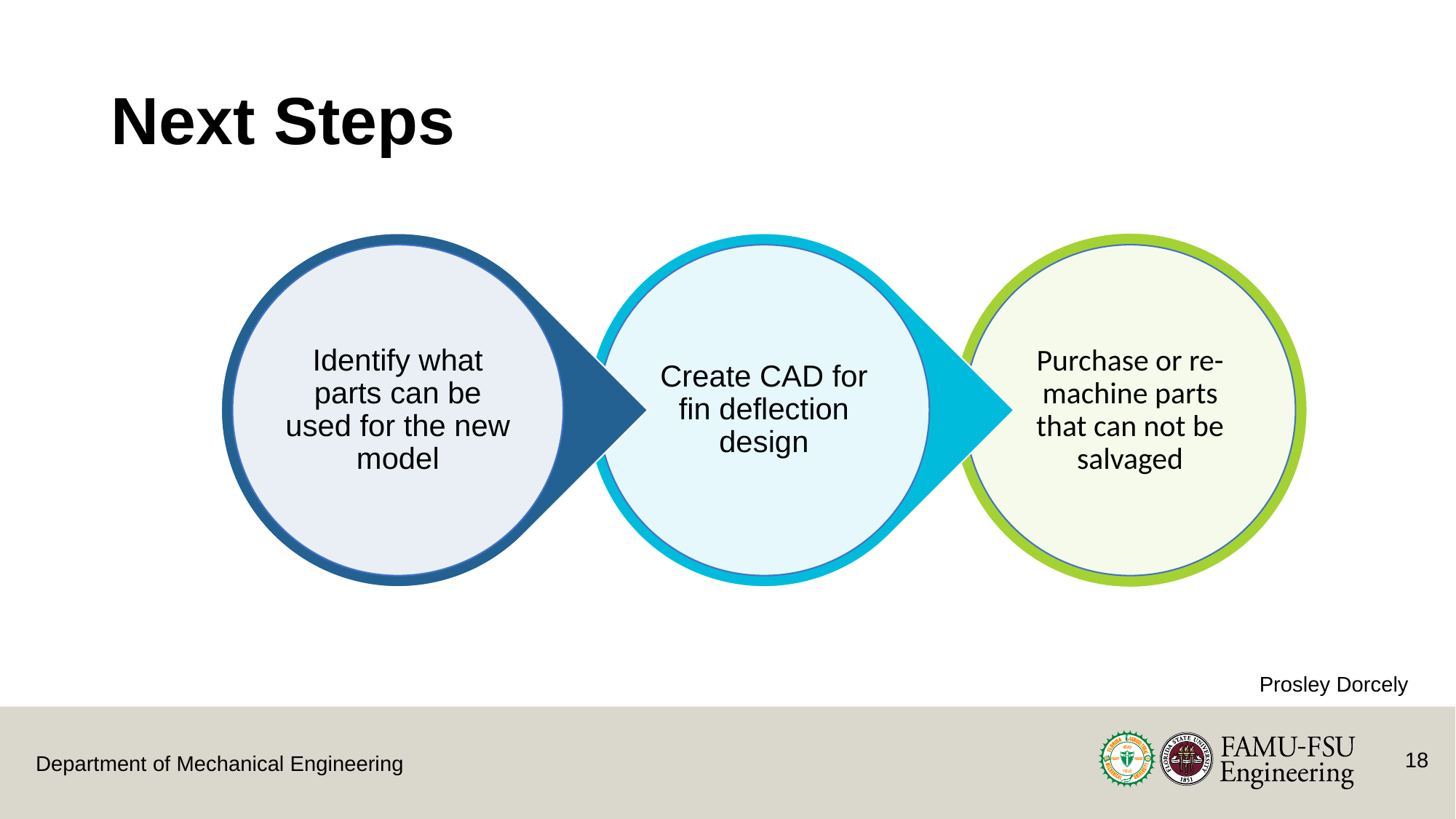

# Next Steps
Purchase or re-machine parts that can not be salvaged
Create CAD for fin deflection design
Identify what parts can be used for the new model
Prosley Dorcely
18